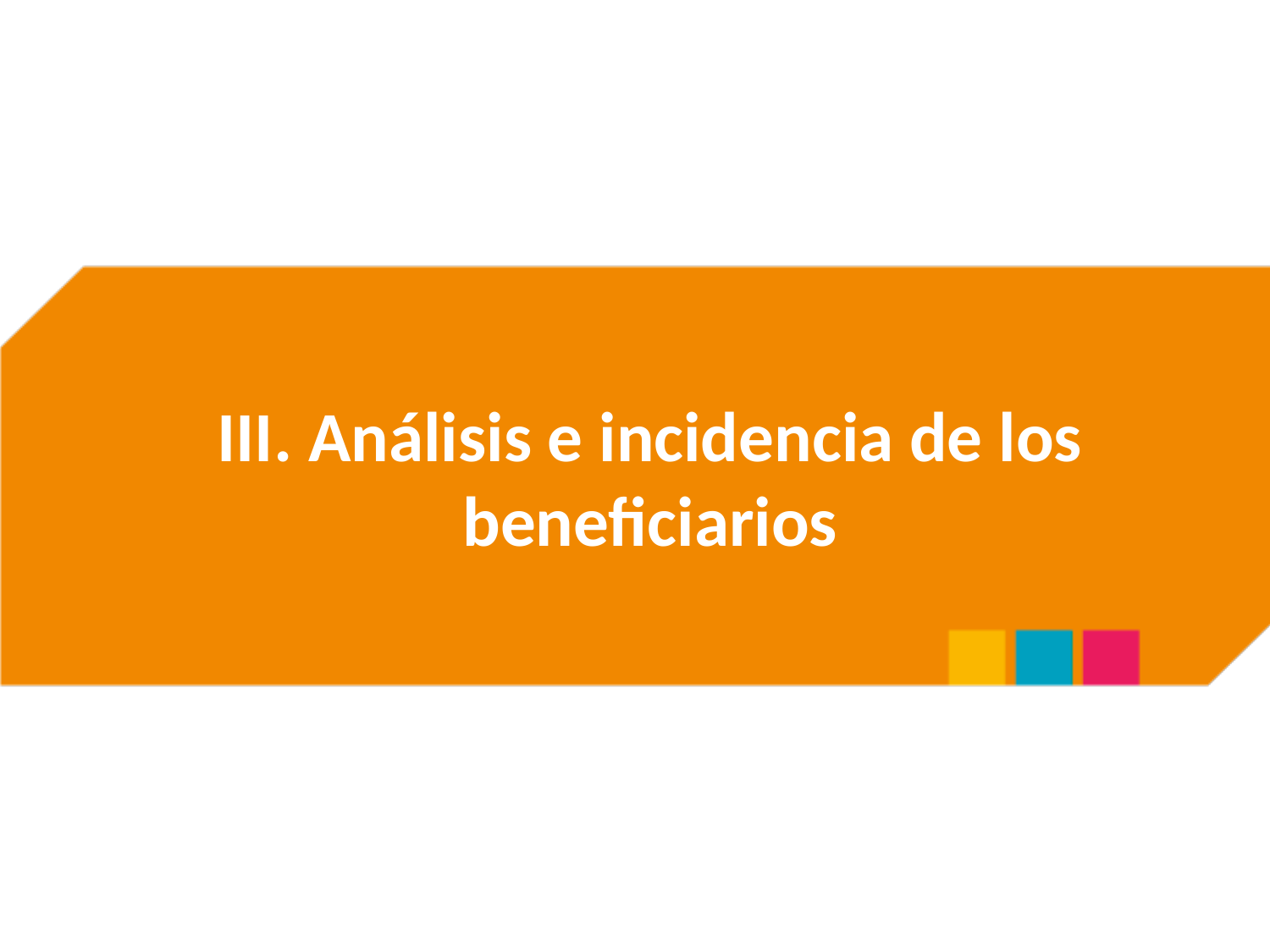

# III. Análisis e incidencia de los beneficiarios